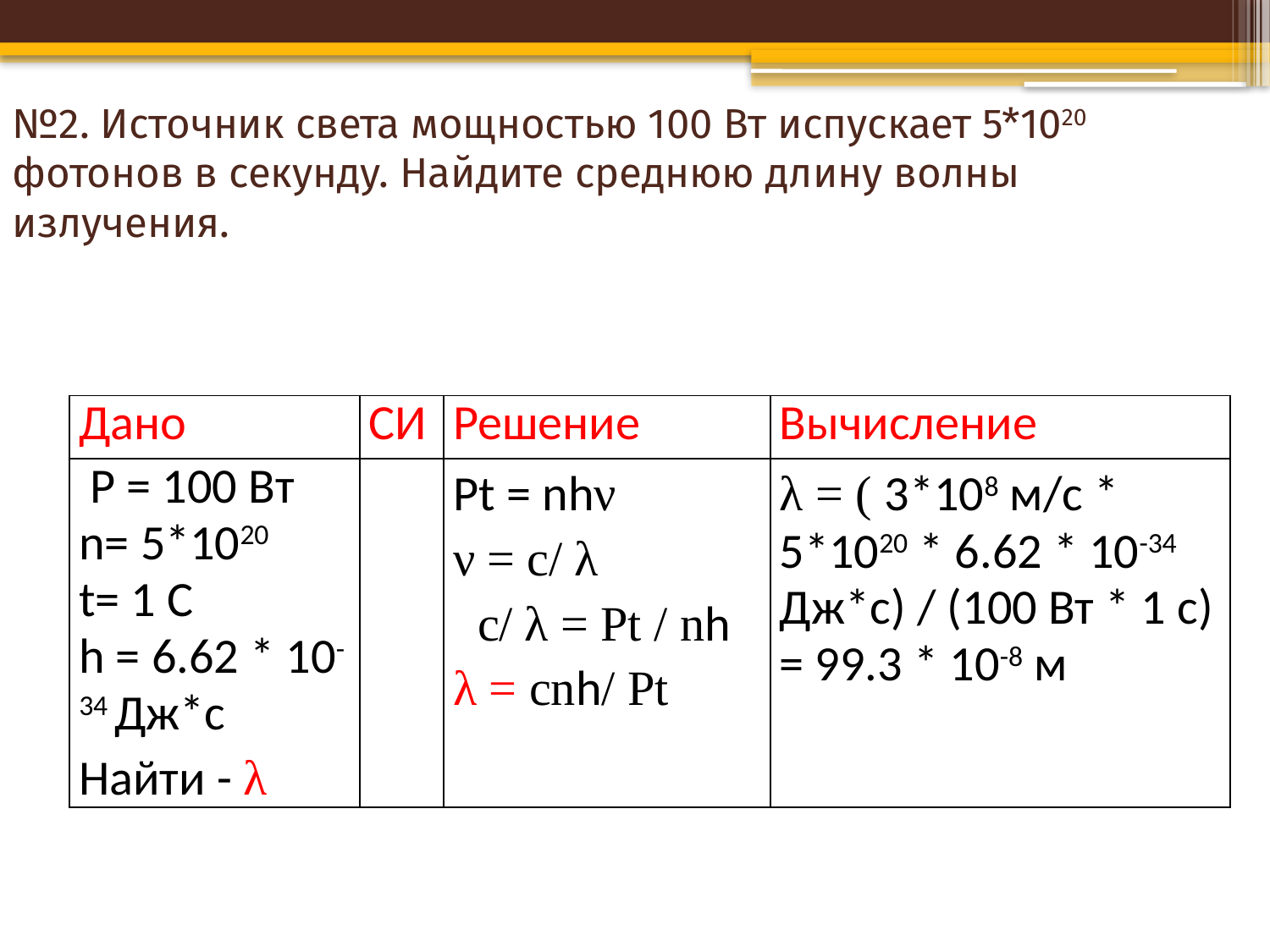

# №2. Источник света мощностью 100 Вт испускает 5*1020 фотонов в секунду. Найдите среднюю длину волны излучения.
| Дано | СИ | Решение | Вычисление |
| --- | --- | --- | --- |
| Р = 100 Вт n= 5\*1020 t= 1 С h = 6.62 \* 10-34 Дж\*с Найти - λ |  | Pt = nhν ν = с/ λ с/ λ = Pt / nh λ = сnh/ Pt | λ = ( 3\*108 м/с \* 5\*1020 \* 6.62 \* 10-34 Дж\*с) / (100 Вт \* 1 c) = 99.3 \* 10-8 м |